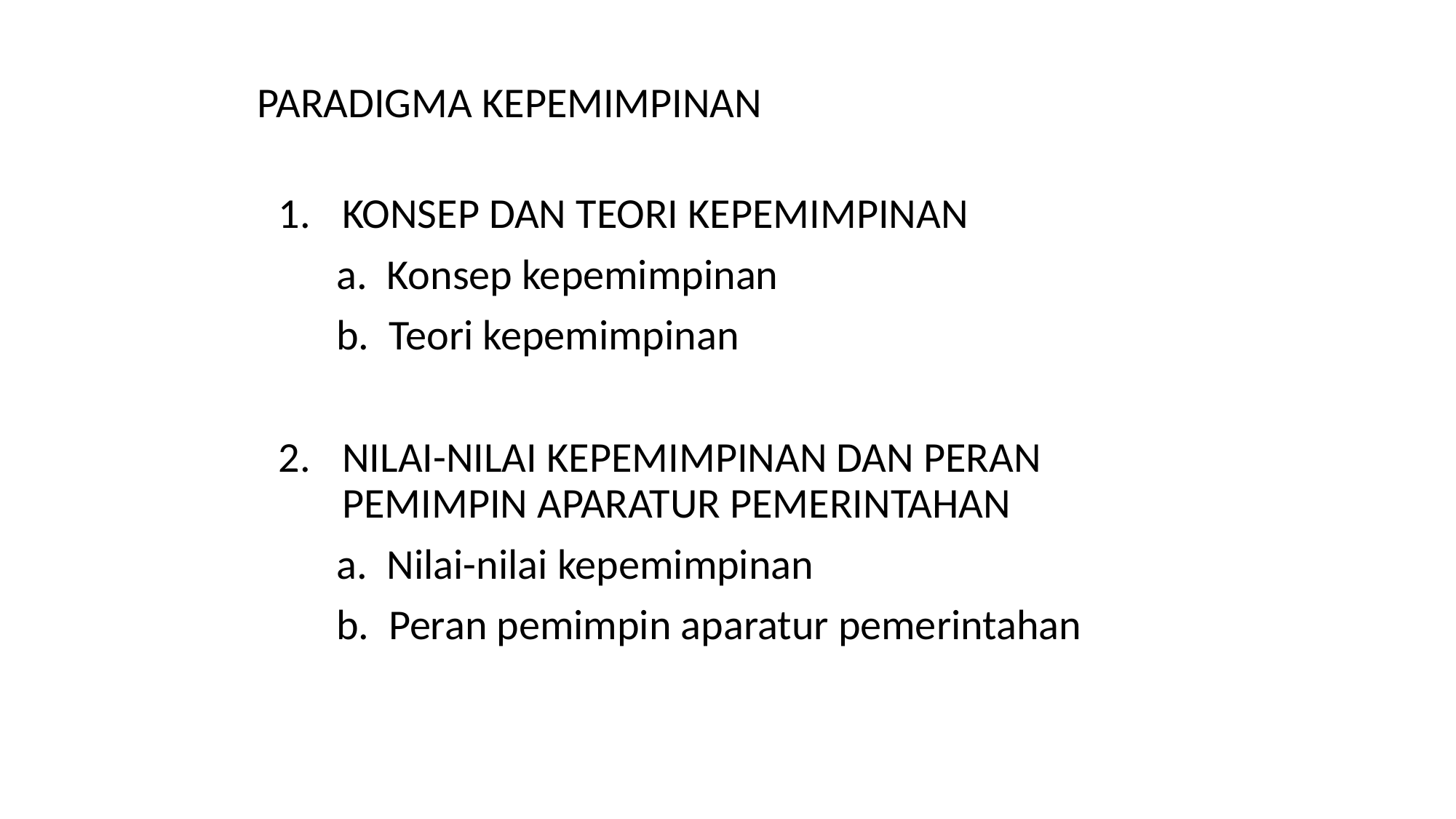

# PARADIGMA KEPEMIMPINAN
KONSEP DAN TEORI KEPEMIMPINAN
      a.  Konsep kepemimpinan
      b.  Teori kepemimpinan

NILAI-NILAI KEPEMIMPINAN DAN PERAN PEMIMPIN APARATUR PEMERINTAHAN
      a.  Nilai-nilai kepemimpinan
      b.  Peran pemimpin aparatur pemerintahan